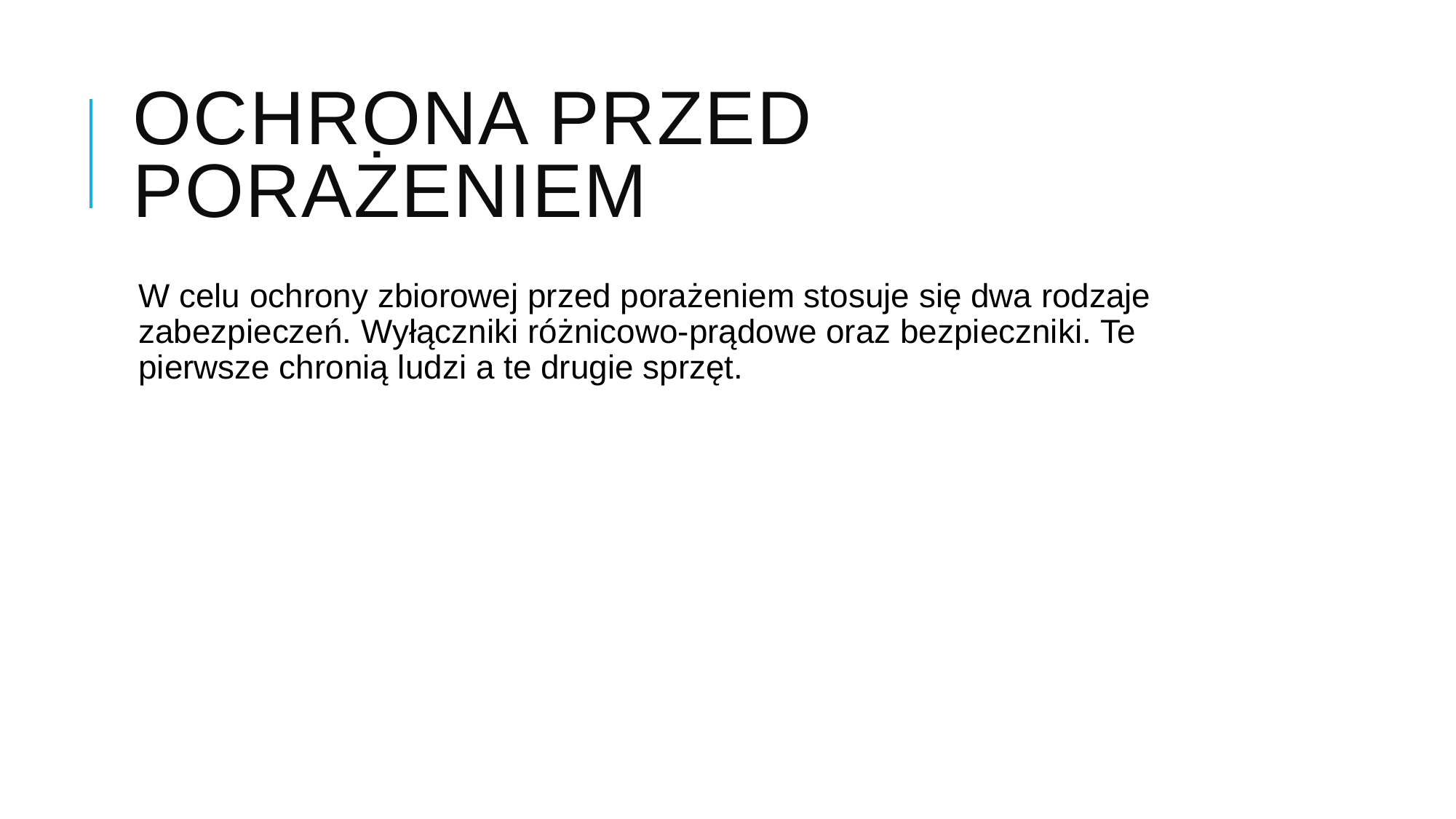

# Ochrona przed porażeniem
W celu ochrony zbiorowej przed porażeniem stosuje się dwa rodzaje zabezpieczeń. Wyłączniki różnicowo-prądowe oraz bezpieczniki. Te pierwsze chronią ludzi a te drugie sprzęt.